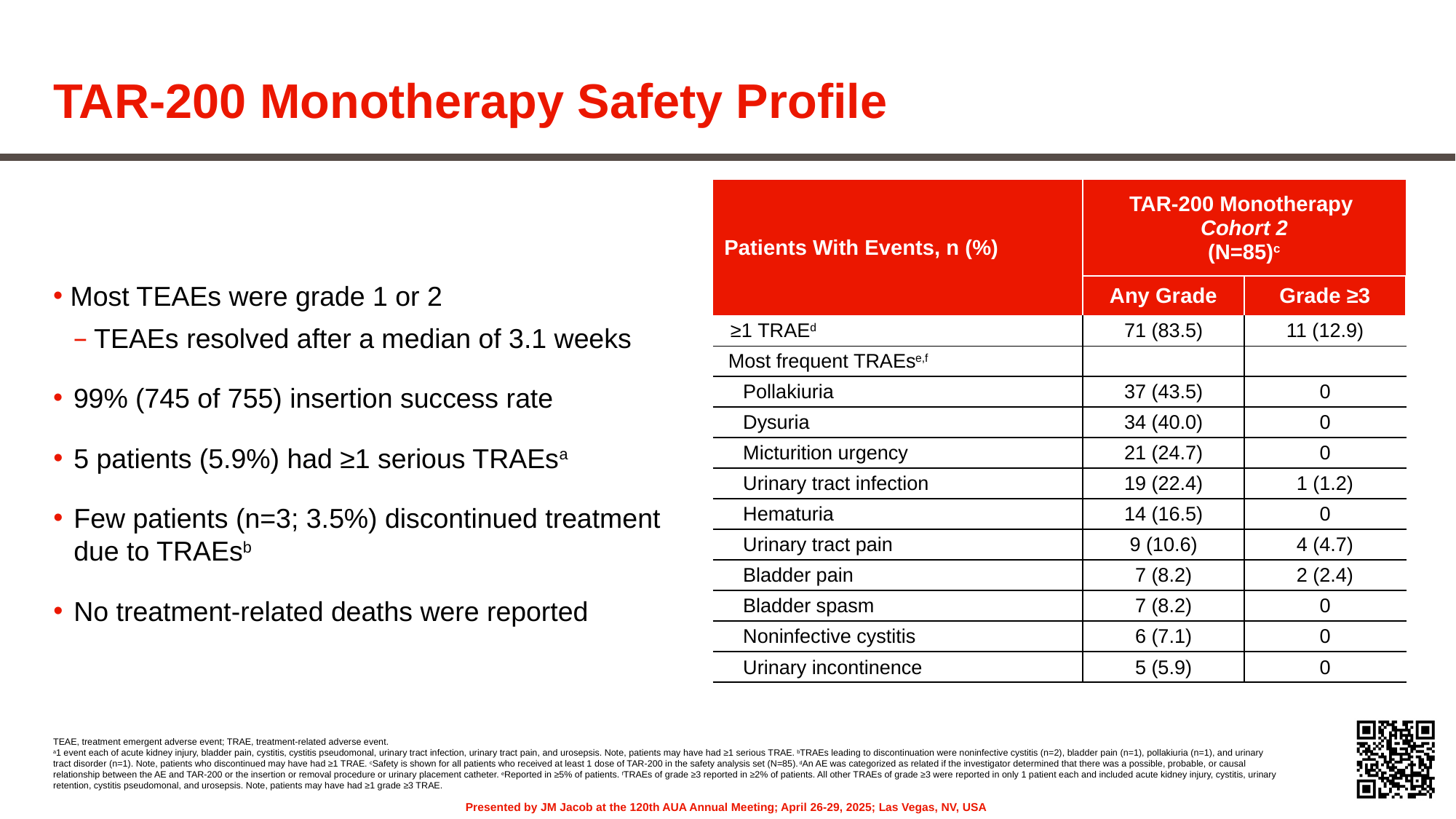

# TAR-200 Monotherapy Safety Profile
| Patients With Events, n (%) | TAR-200 Monotherapy Cohort 2 (N=85)c |  |
| --- | --- | --- |
|  | Any Grade | Grade ≥3 |
| ≥1 TRAEd | 71 (83.5) | 11 (12.9) |
| Most frequent TRAEse,f |  |  |
| Pollakiuria | 37 (43.5) | 0 |
| Dysuria | 34 (40.0) | 0 |
| Micturition urgency | 21 (24.7) | 0 |
| Urinary tract infection | 19 (22.4) | 1 (1.2) |
| Hematuria | 14 (16.5) | 0 |
| Urinary tract pain | 9 (10.6) | 4 (4.7) |
| Bladder pain | 7 (8.2) | 2 (2.4) |
| Bladder spasm | 7 (8.2) | 0 |
| Noninfective cystitis | 6 (7.1) | 0 |
| Urinary incontinence | 5 (5.9) | 0 |
Most TEAEs were grade 1 or 2
TEAEs resolved after a median of 3.1 weeks
99% (745 of 755) insertion success rate
5 patients (5.9%) had ≥1 serious TRAEsa
Few patients (n=3; 3.5%) discontinued treatment due to TRAEsb
No treatment-related deaths were reported
TEAE, treatment emergent adverse event; TRAE, treatment-related adverse event.
a1 event each of acute kidney injury, bladder pain, cystitis, cystitis pseudomonal, urinary tract infection, urinary tract pain, and urosepsis. Note, patients may have had ≥1 serious TRAE. bTRAEs leading to discontinuation were noninfective cystitis (n=2), bladder pain (n=1), pollakiuria (n=1), and urinary tract disorder (n=1). Note, patients who discontinued may have had ≥1 TRAE. cSafety is shown for all patients who received at least 1 dose of TAR-200 in the safety analysis set (N=85). dAn AE was categorized as related if the investigator determined that there was a possible, probable, or causal relationship between the AE and TAR-200 or the insertion or removal procedure or urinary placement catheter. eReported in ≥5% of patients. fTRAEs of grade ≥3 reported in ≥2% of patients. All other TRAEs of grade ≥3 were reported in only 1 patient each and included acute kidney injury, cystitis, urinary retention, cystitis pseudomonal, and urosepsis. Note, patients may have had ≥1 grade ≥3 TRAE.